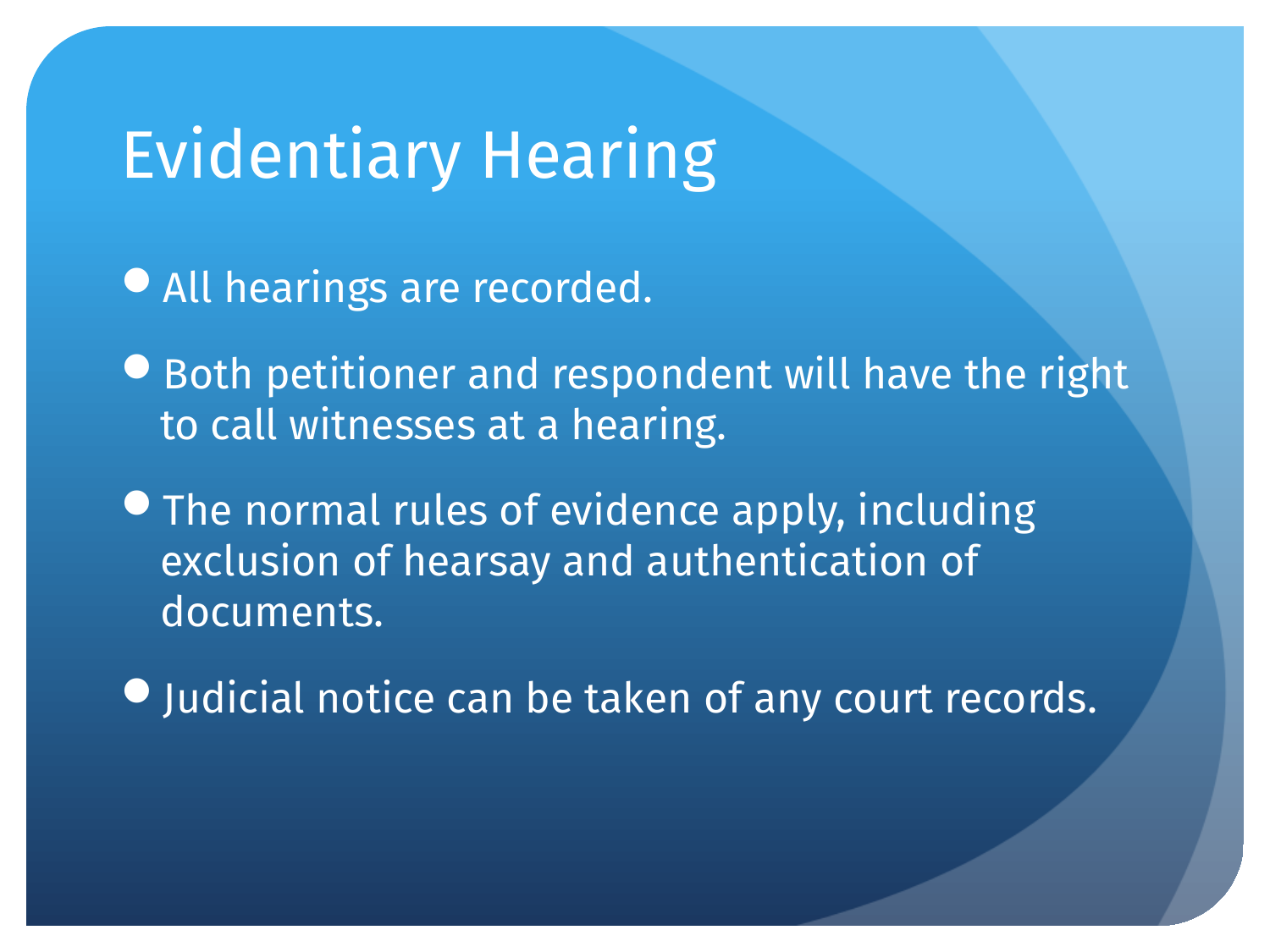

# Evidentiary Hearing
All hearings are recorded.
Both petitioner and respondent will have the right to call witnesses at a hearing.
The normal rules of evidence apply, including exclusion of hearsay and authentication of documents.
Judicial notice can be taken of any court records.